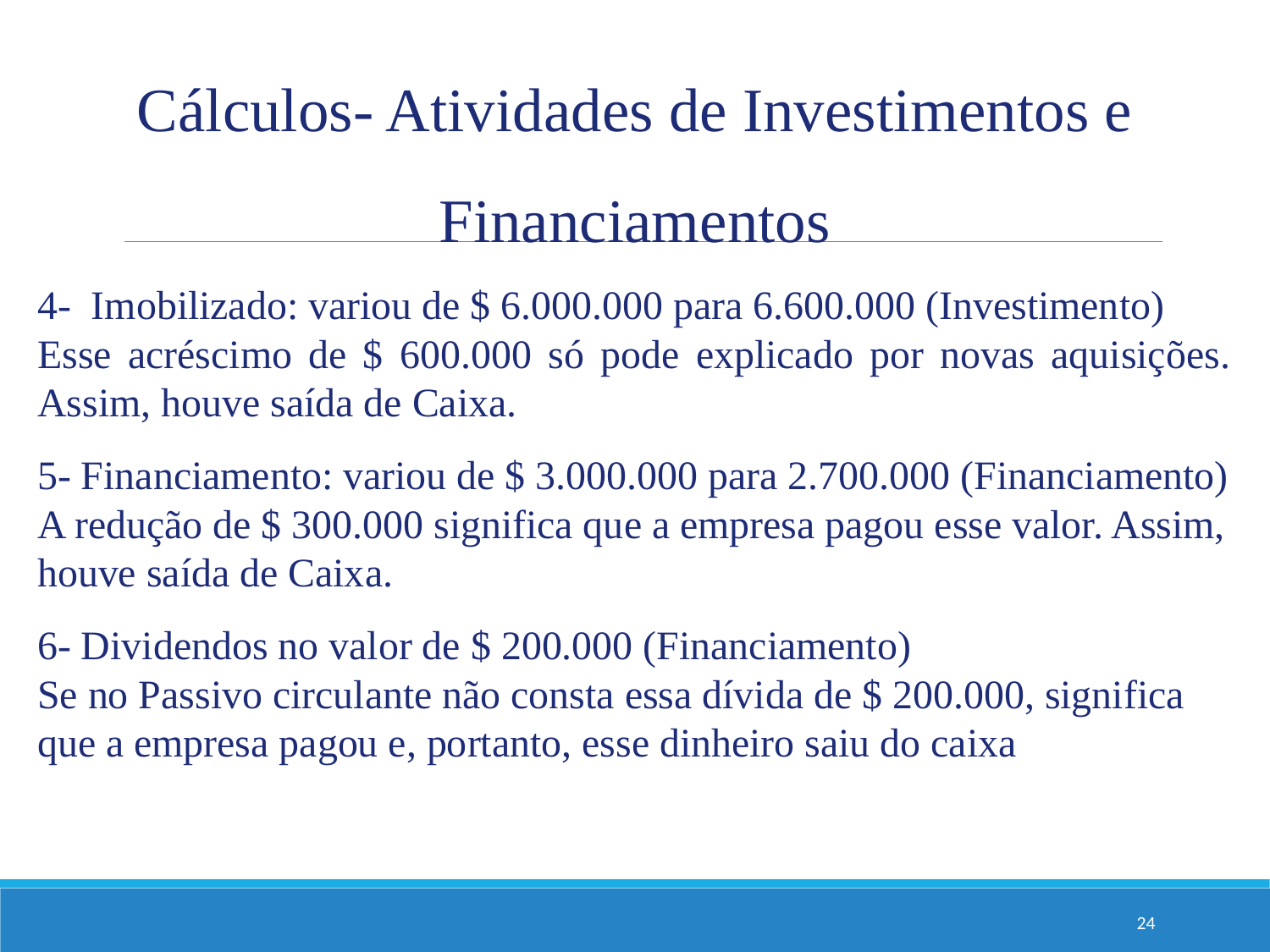

Cálculos- Atividades de Investimentos e Financiamentos
4-  Imobilizado: variou de $ 6.000.000 para 6.600.000 (Investimento)
Esse acréscimo de $ 600.000 só pode explicado por novas aquisições. Assim, houve saída de Caixa.
5- Financiamento: variou de $ 3.000.000 para 2.700.000 (Financiamento)
A redução de $ 300.000 significa que a empresa pagou esse valor. Assim, houve saída de Caixa.
6- Dividendos no valor de $ 200.000 (Financiamento)
Se no Passivo circulante não consta essa dívida de $ 200.000, significa que a empresa pagou e, portanto, esse dinheiro saiu do caixa

24